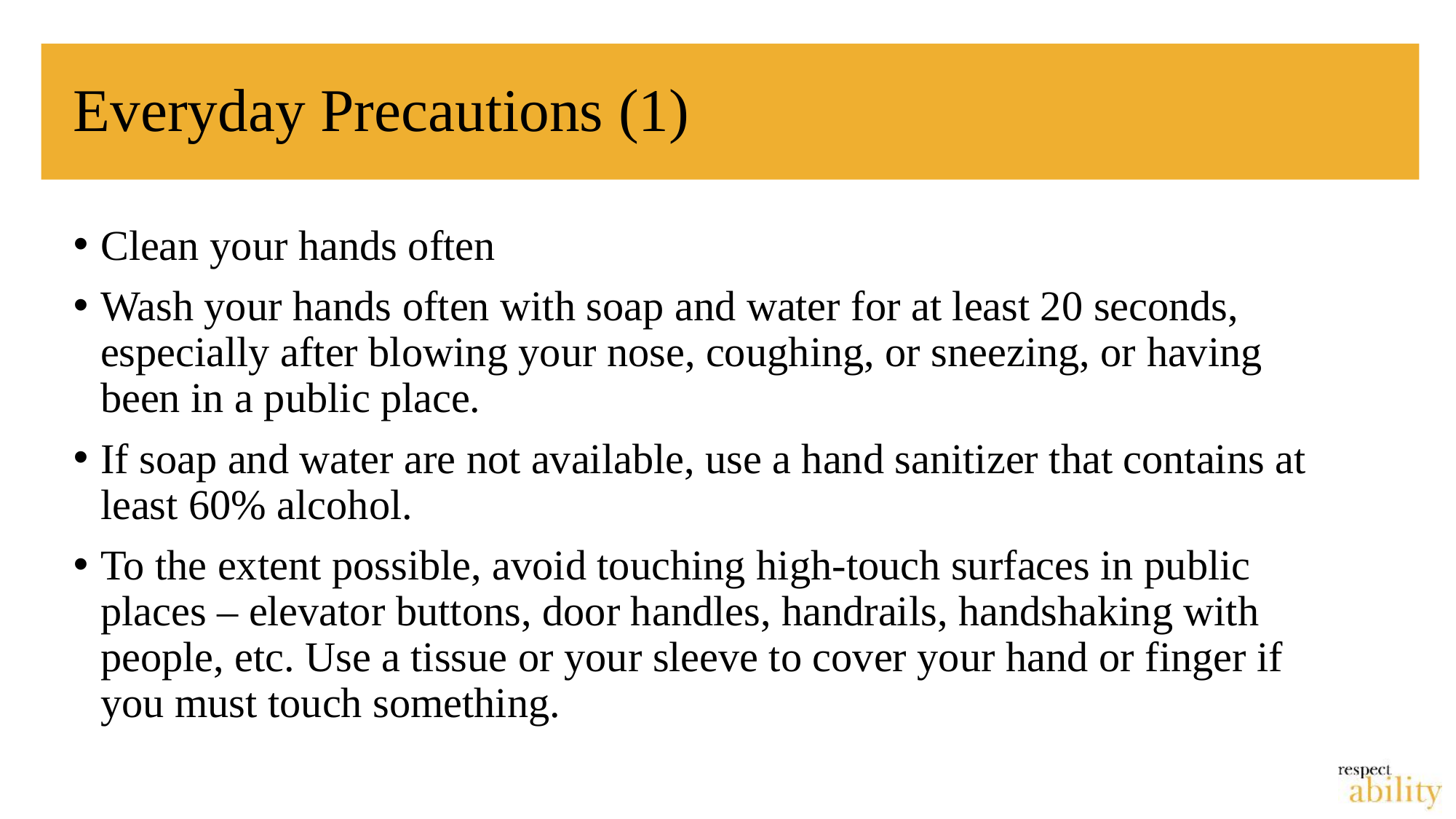

# Everyday Precautions (1)
Clean your hands often
Wash your hands often with soap and water for at least 20 seconds, especially after blowing your nose, coughing, or sneezing, or having been in a public place.
If soap and water are not available, use a hand sanitizer that contains at least 60% alcohol.
To the extent possible, avoid touching high-touch surfaces in public places – elevator buttons, door handles, handrails, handshaking with people, etc. Use a tissue or your sleeve to cover your hand or finger if you must touch something.